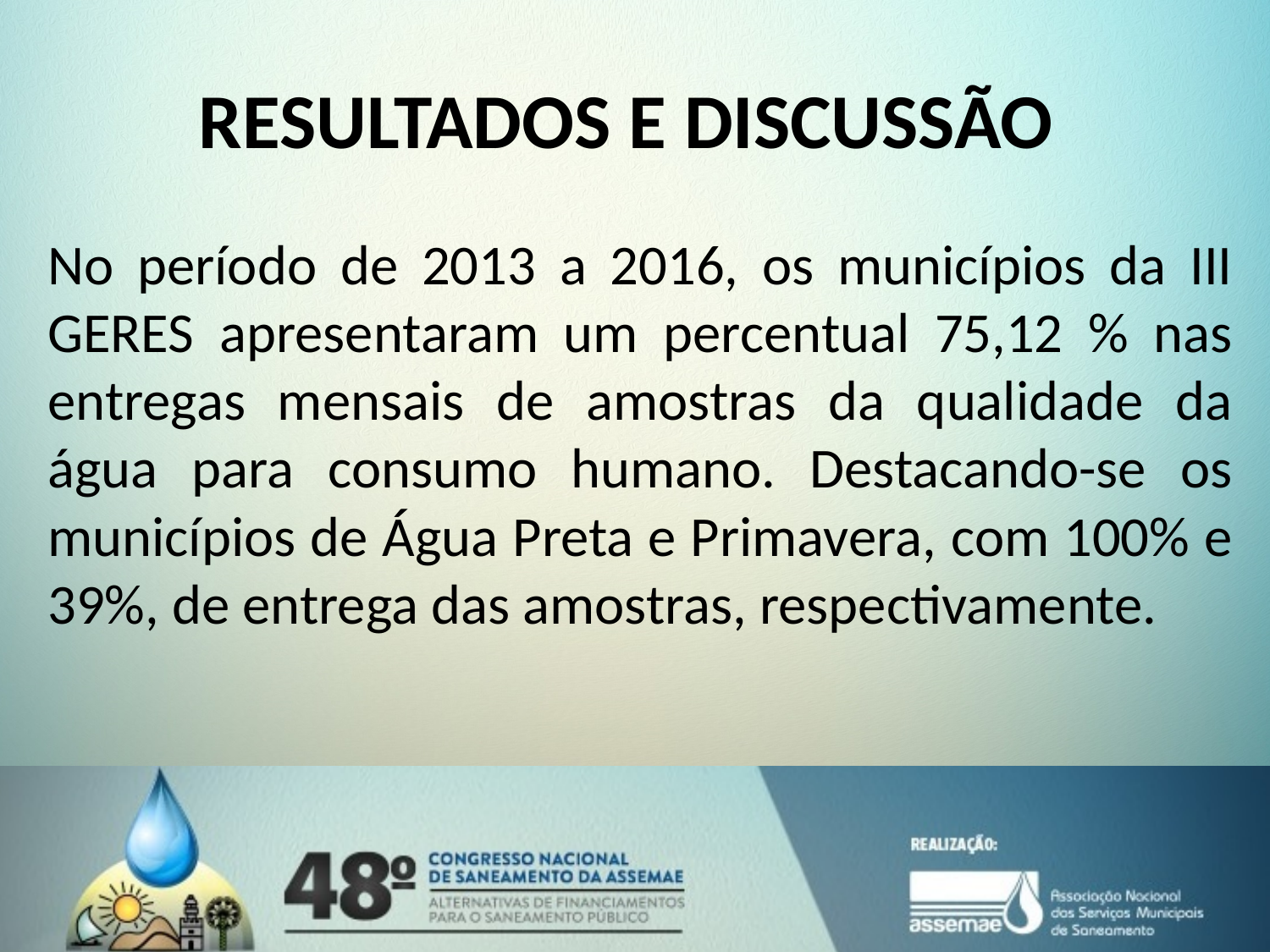

# RESULTADOS E DISCUSSÃO
No período de 2013 a 2016, os municípios da III GERES apresentaram um percentual 75,12 % nas entregas mensais de amostras da qualidade da água para consumo humano. Destacando-se os municípios de Água Preta e Primavera, com 100% e 39%, de entrega das amostras, respectivamente.